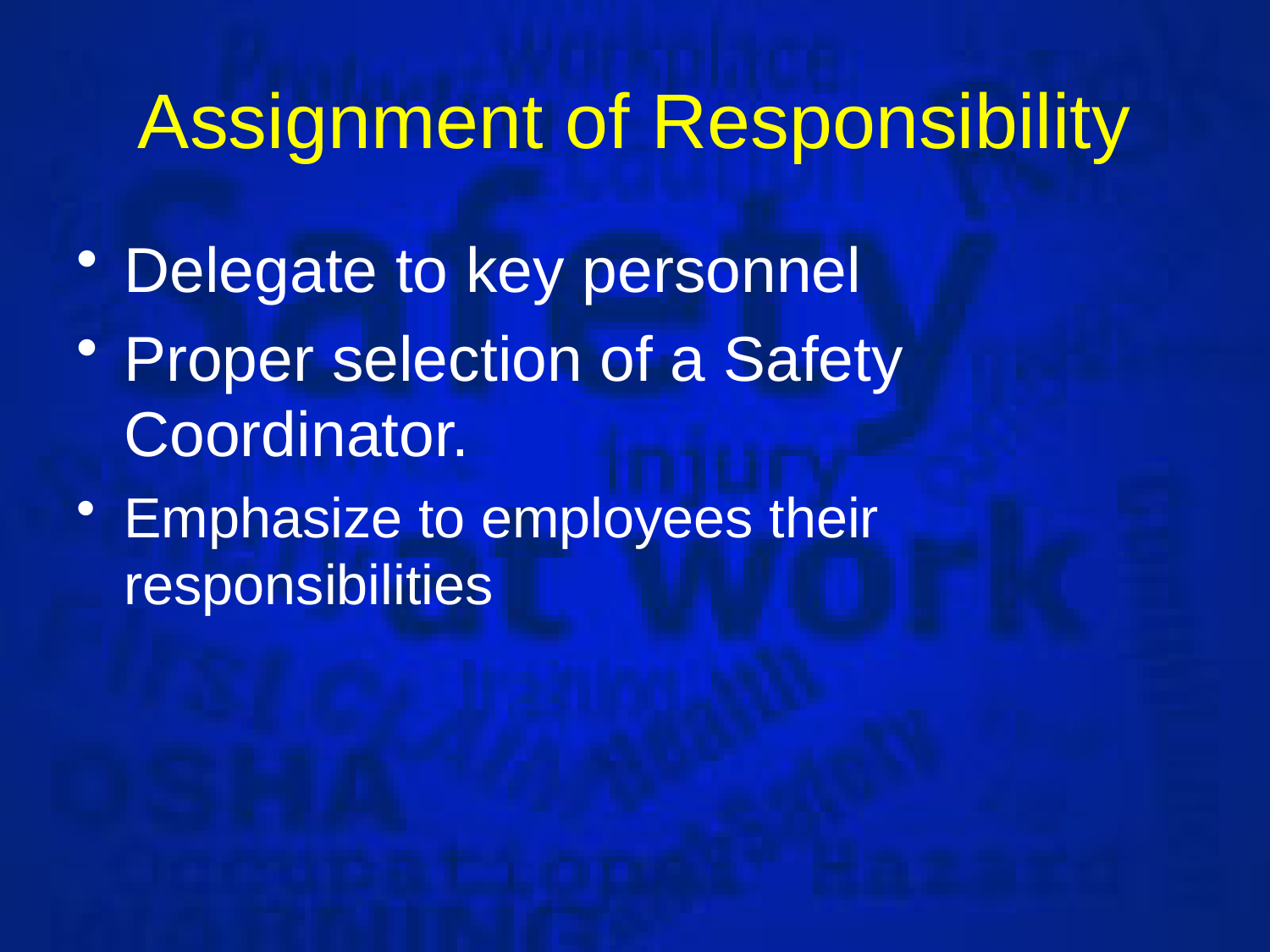

# Assignment of Responsibility
Delegate to key personnel
Proper selection of a Safety Coordinator.
Emphasize to employees their responsibilities